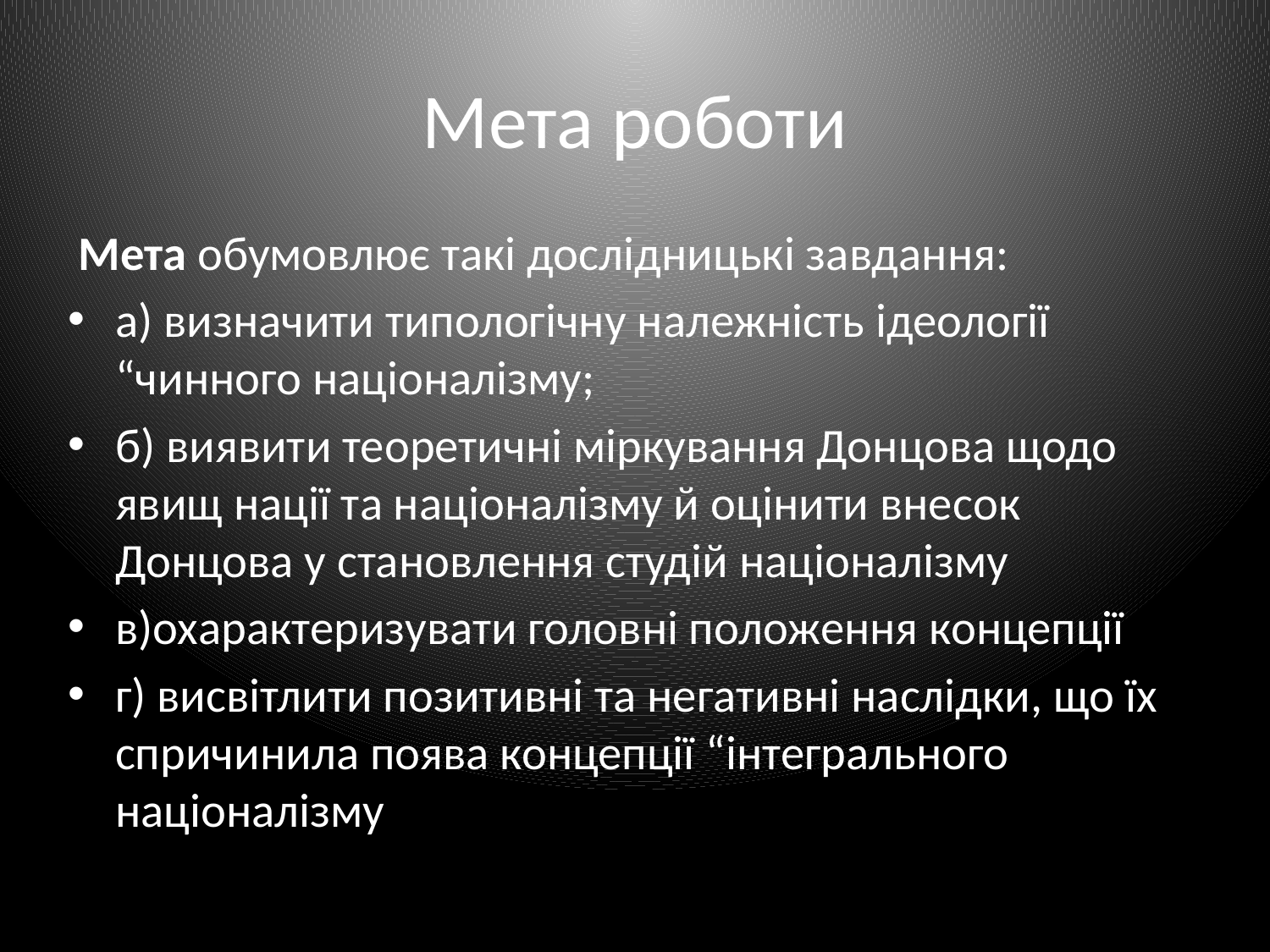

# Мета роботи
 Мета обумовлює такі дослідницькі завдання:
а) визначити типологічну належність ідеології “чинного націоналізму;
б) виявити теоретичні міркування Донцова щодо явищ нації та націоналізму й оцінити внесок Донцова у становлення студій націоналізму
в)охарактеризувати головні положення концепції
г) висвітлити позитивні та негативні наслідки, що їх спричинила поява концепції “інтегрального націоналізму